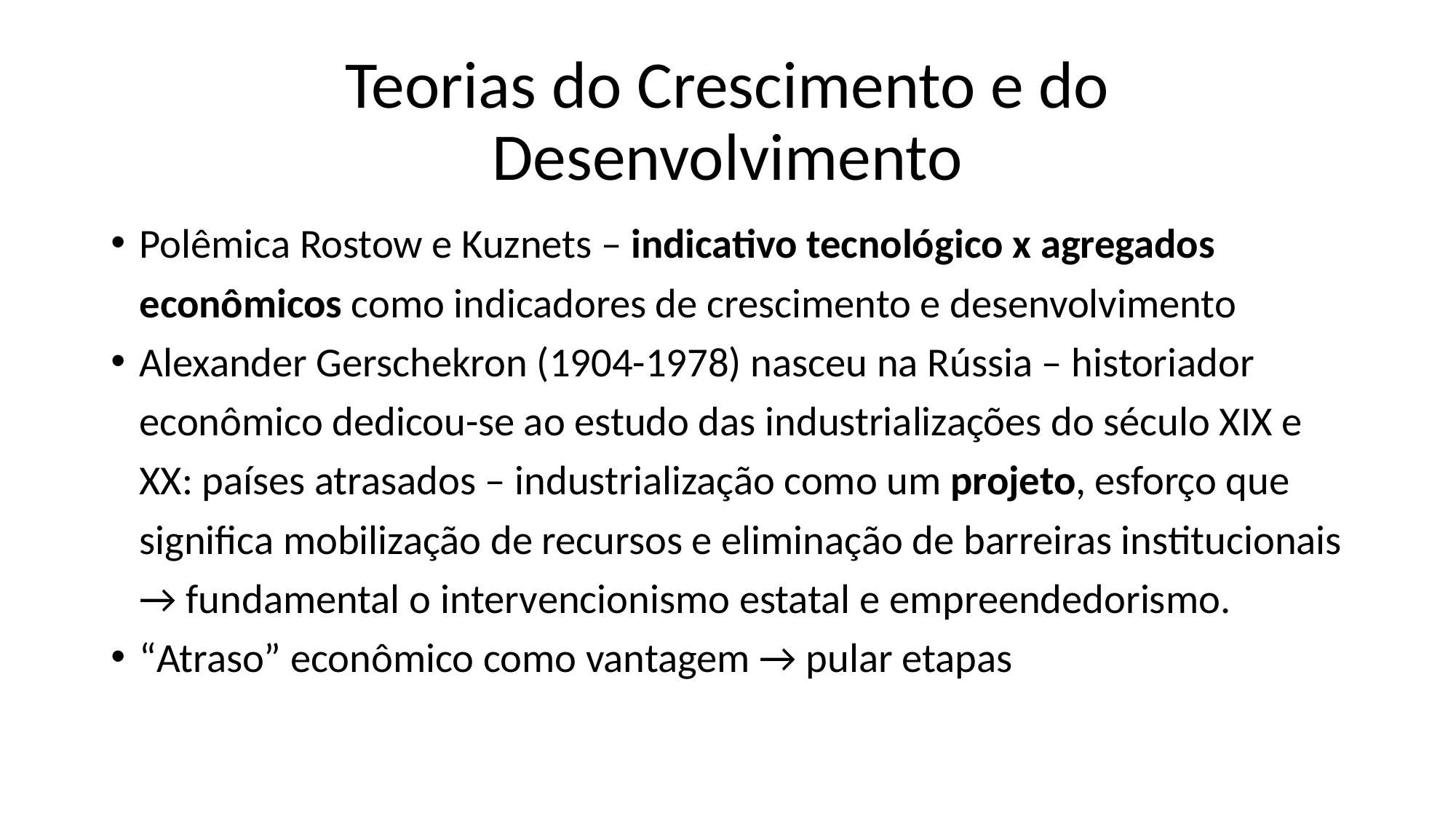

# Teorias do Crescimento e do Desenvolvimento
Polêmica Rostow e Kuznets – indicativo tecnológico x agregados econômicos como indicadores de crescimento e desenvolvimento
Alexander Gerschekron (1904-1978) nasceu na Rússia – historiador econômico dedicou-se ao estudo das industrializações do século XIX e XX: países atrasados – industrialização como um projeto, esforço que significa mobilização de recursos e eliminação de barreiras institucionais → fundamental o intervencionismo estatal e empreendedorismo.
“Atraso” econômico como vantagem → pular etapas